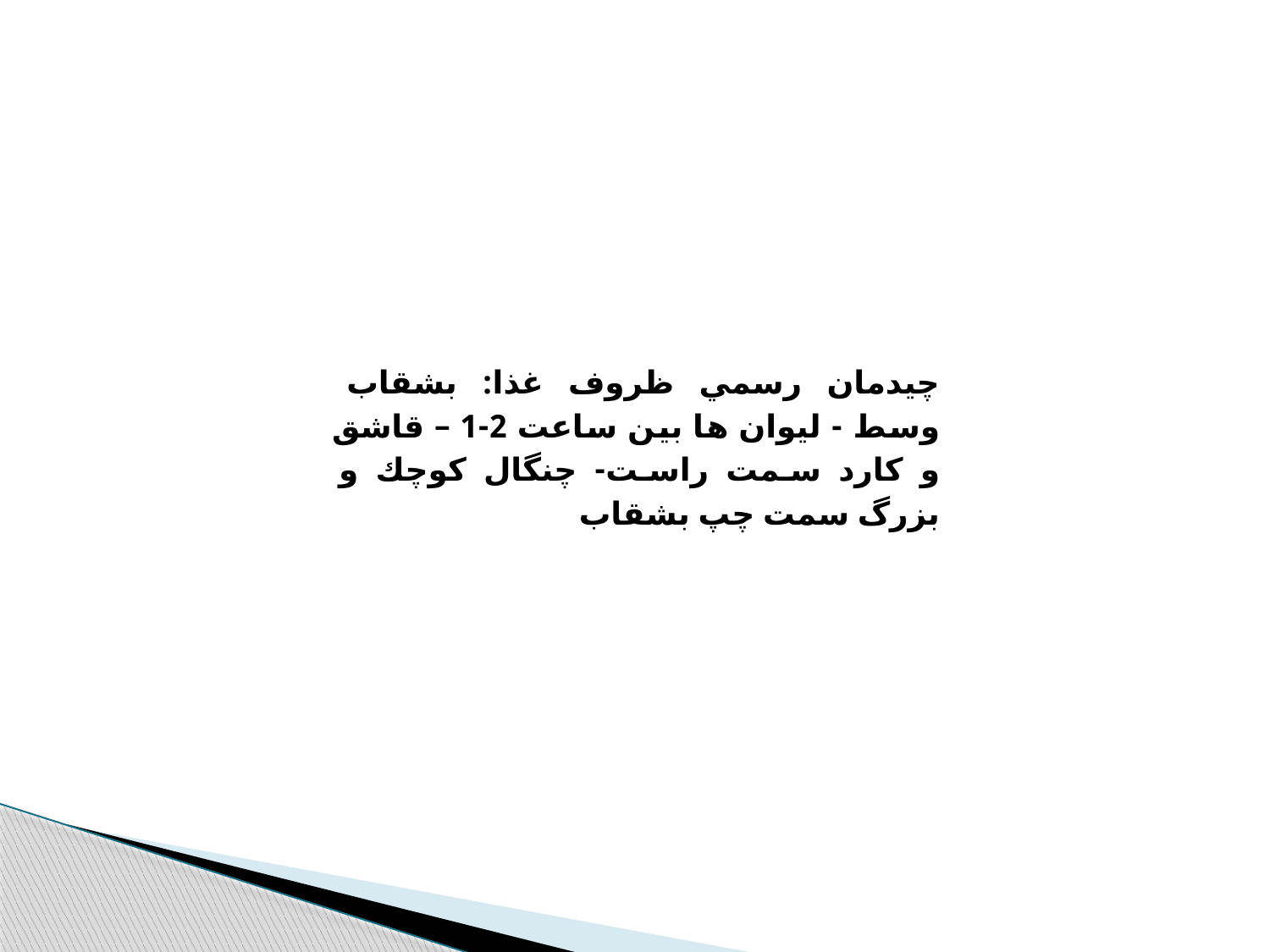

چيدمان رسمي ظروف غذا: بشقاب وسط - ليوان ها بين ساعت 2-1 – قاشق و كارد سمت راست- چنگال كوچك و بزرگ سمت چپ بشقاب